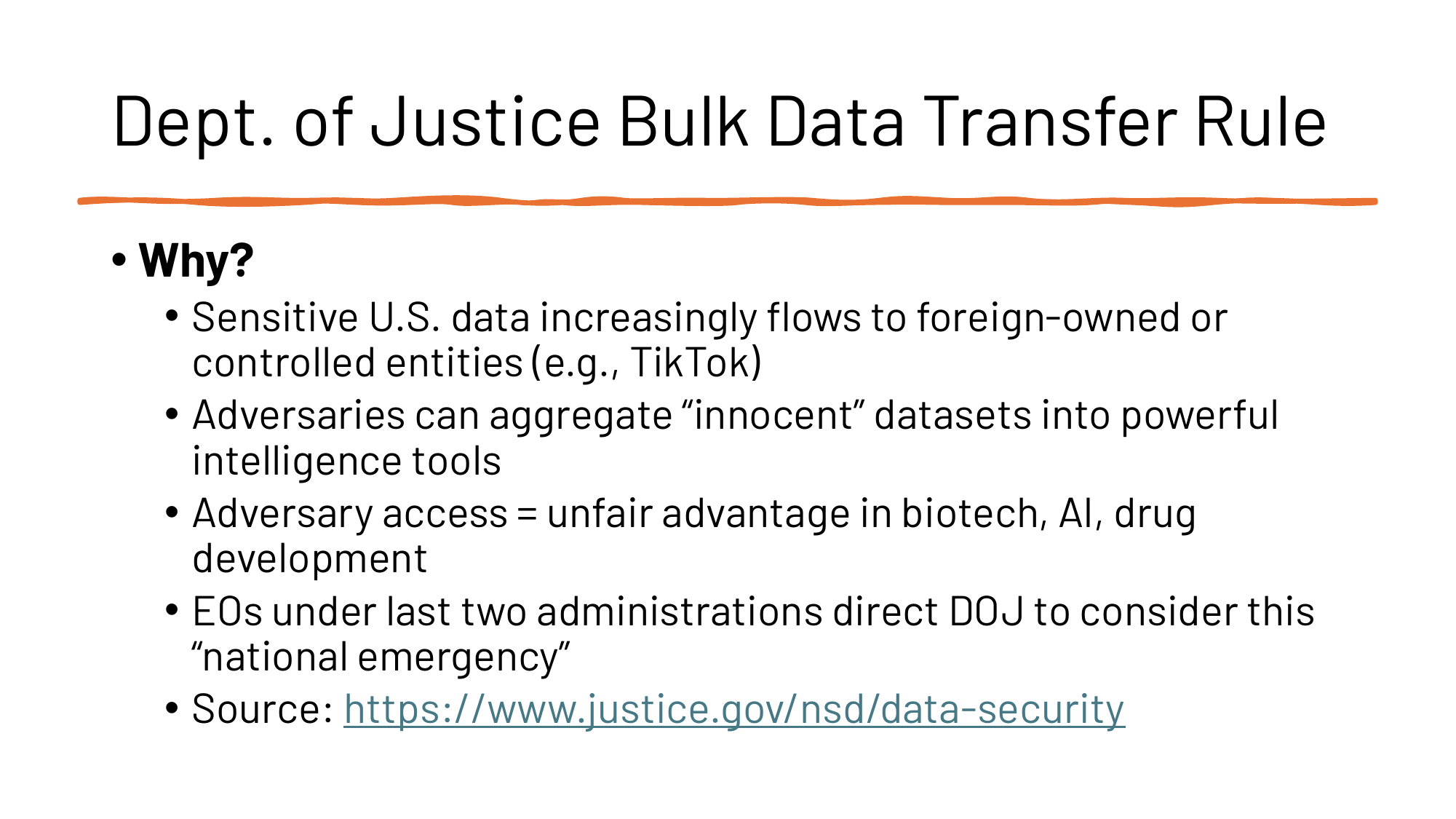

# Dept. of Justice Bulk Data Transfer Rule

Why?
Sensitive U.S. data increasingly flows to foreign-owned or controlled entities (e.g., TikTok)
Adversaries can aggregate “innocent” datasets into powerful intelligence tools
Adversary access = unfair advantage in biotech, AI, drug development
EOs under last two administrations direct DOJ to consider this “national emergency”
Source: https://www.justice.gov/nsd/data-security